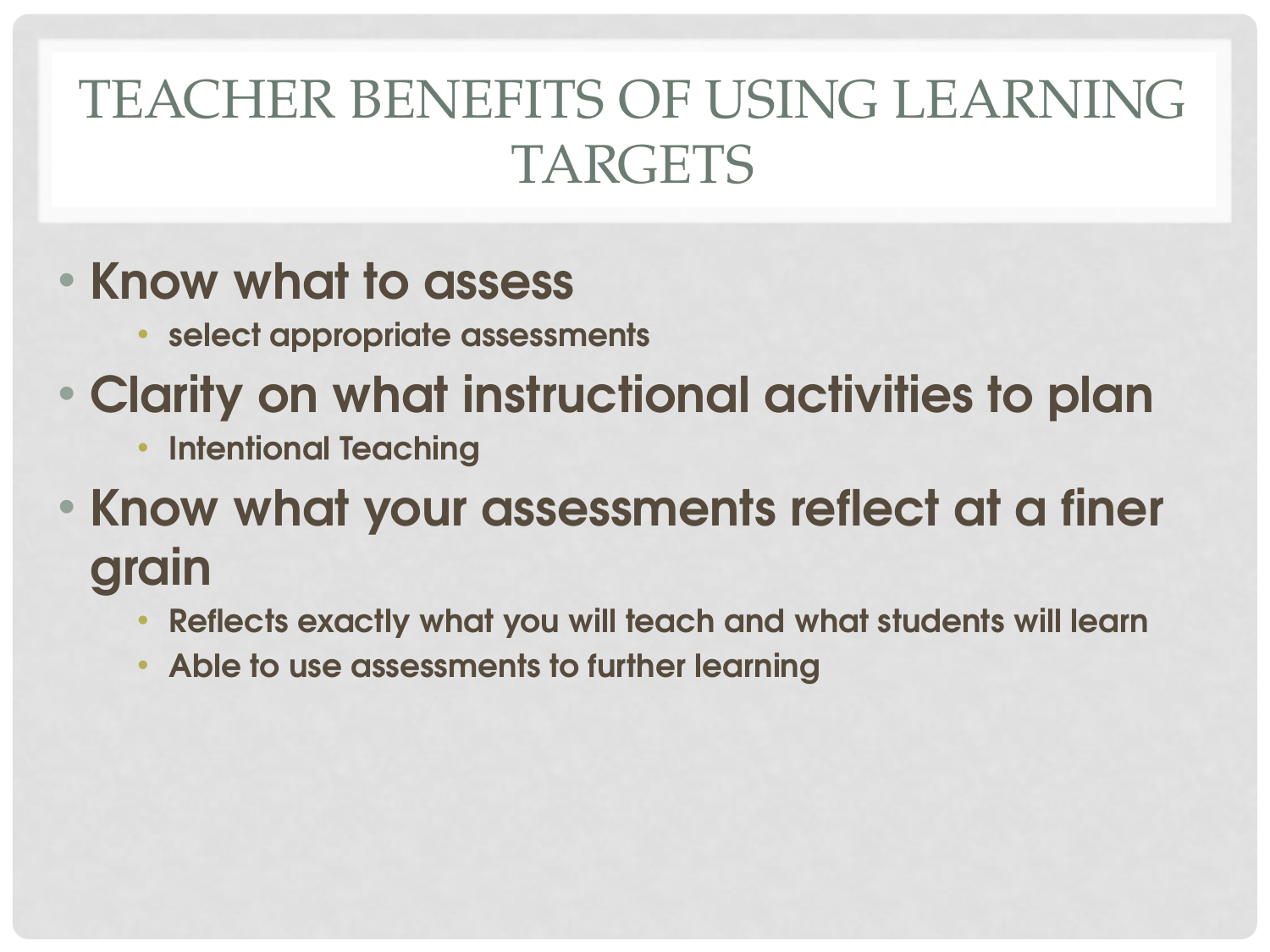

# Teacher benefits of using Learning targets
Know what to assess
select appropriate assessments
Clarity on what instructional activities to plan
Intentional Teaching
Know what your assessments reflect at a finer grain
Reflects exactly what you will teach and what students will learn
Able to use assessments to further learning